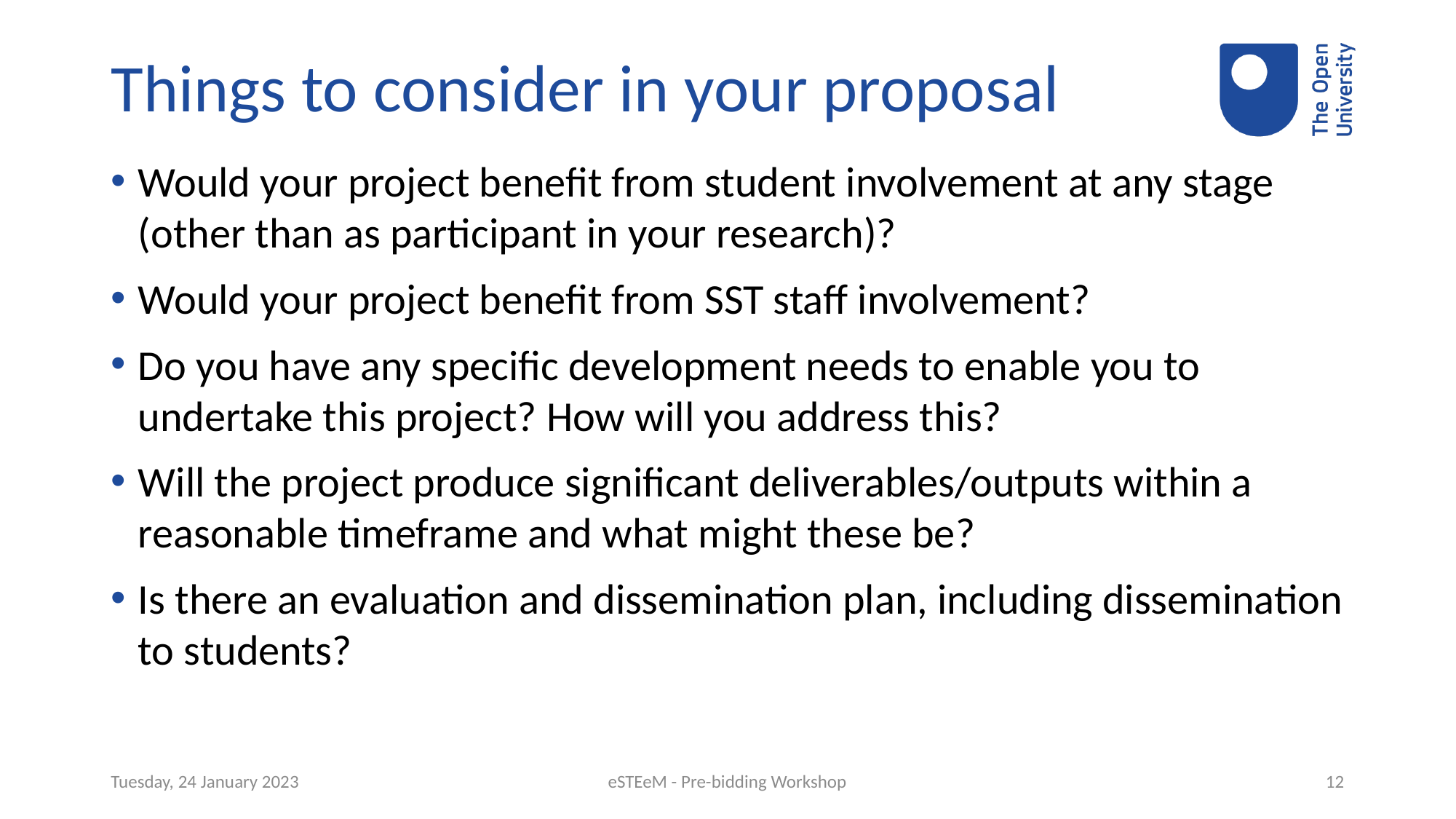

# Things to consider in your proposal
Would your project benefit from student involvement at any stage (other than as participant in your research)?
Would your project benefit from SST staff involvement?
Do you have any specific development needs to enable you to undertake this project? How will you address this?
Will the project produce significant deliverables/outputs within a reasonable timeframe and what might these be?
Is there an evaluation and dissemination plan, including dissemination to students?
Tuesday, 24 January 2023
eSTEeM - Pre-bidding Workshop
12